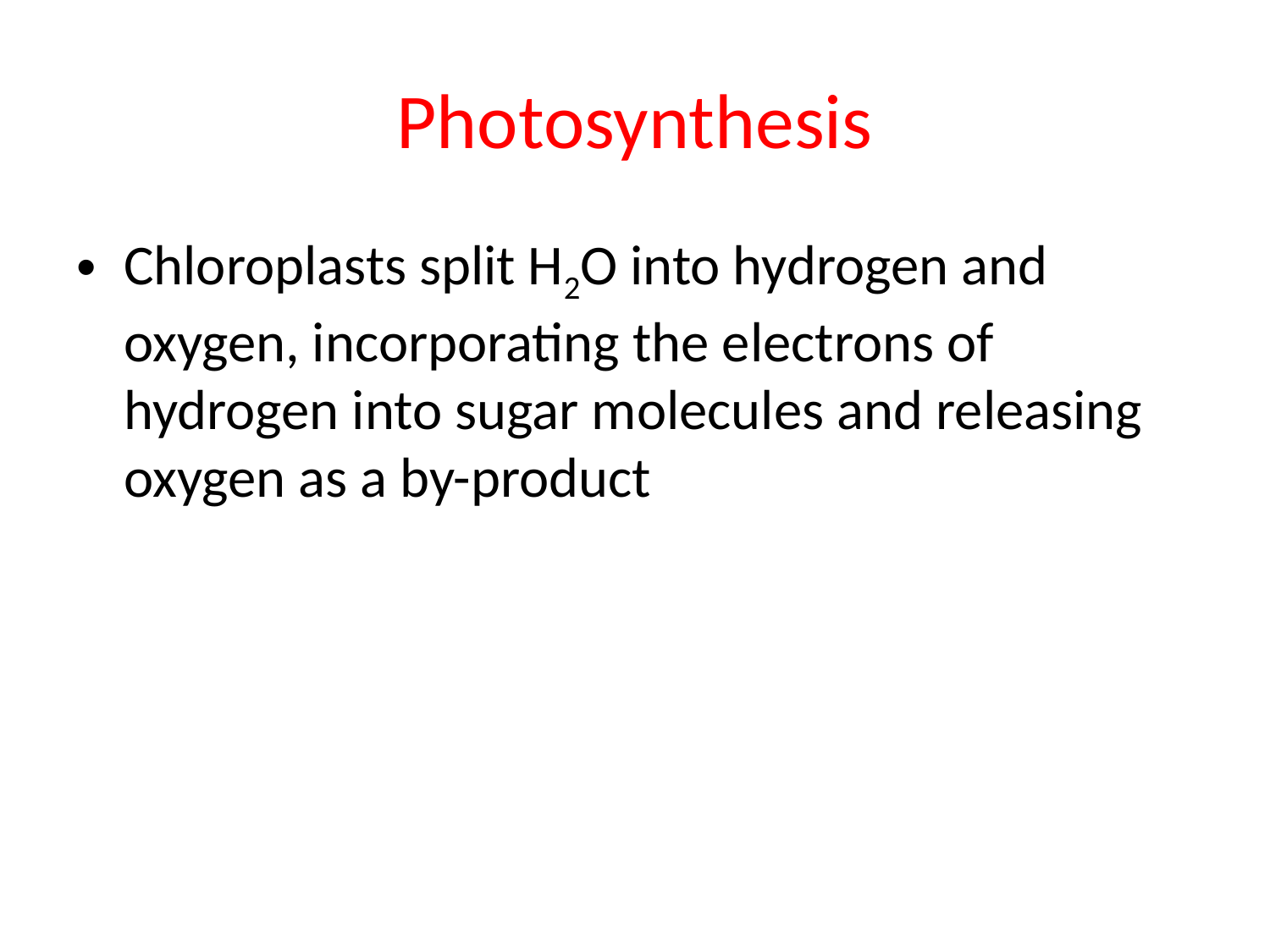

# Photosynthesis
Chloroplasts split H2O into hydrogen and oxygen, incorporating the electrons of hydrogen into sugar molecules and releasing oxygen as a by-product